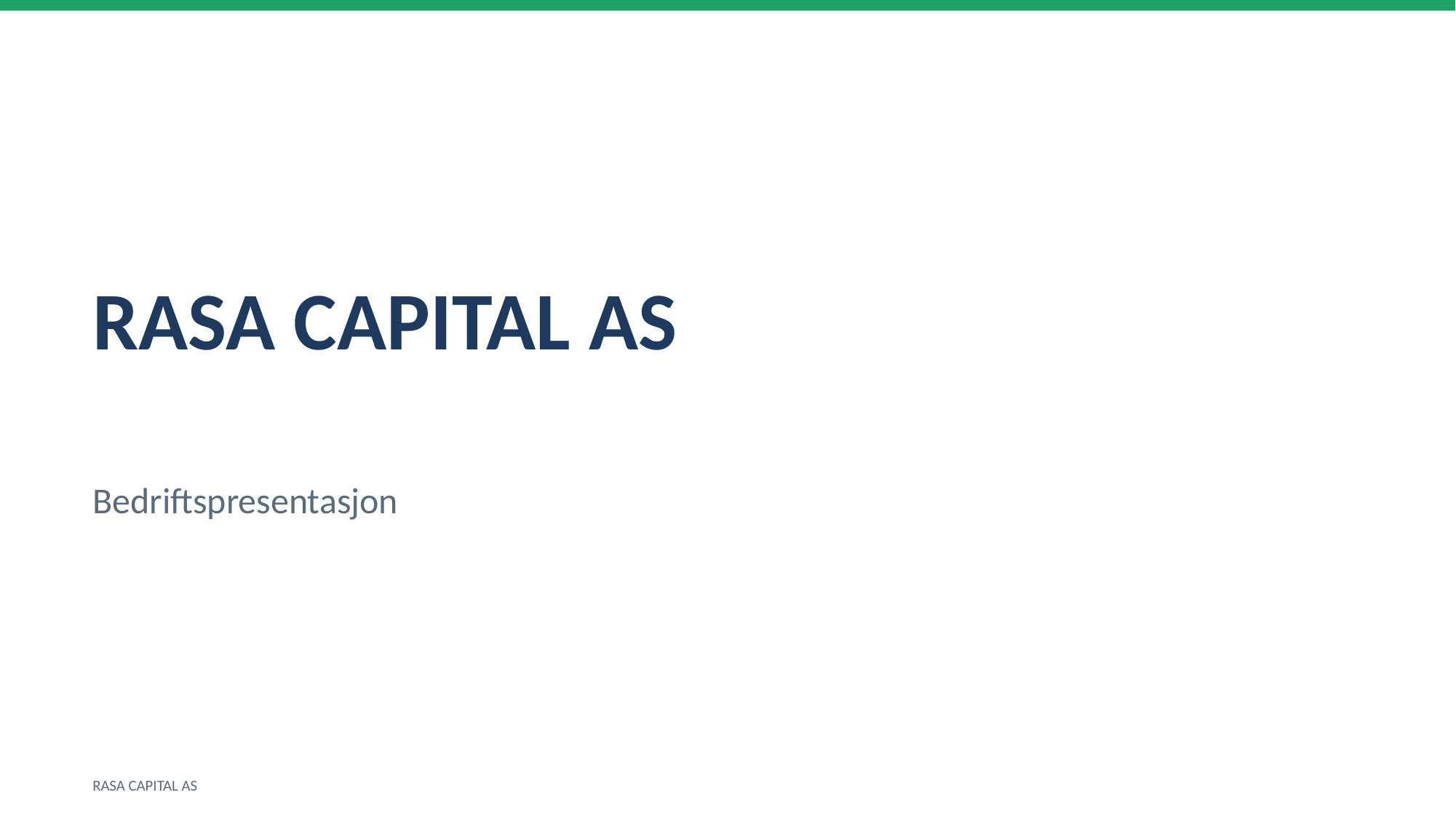

RASA CAPITAL AS
Bedriftspresentasjon
RASA CAPITAL AS